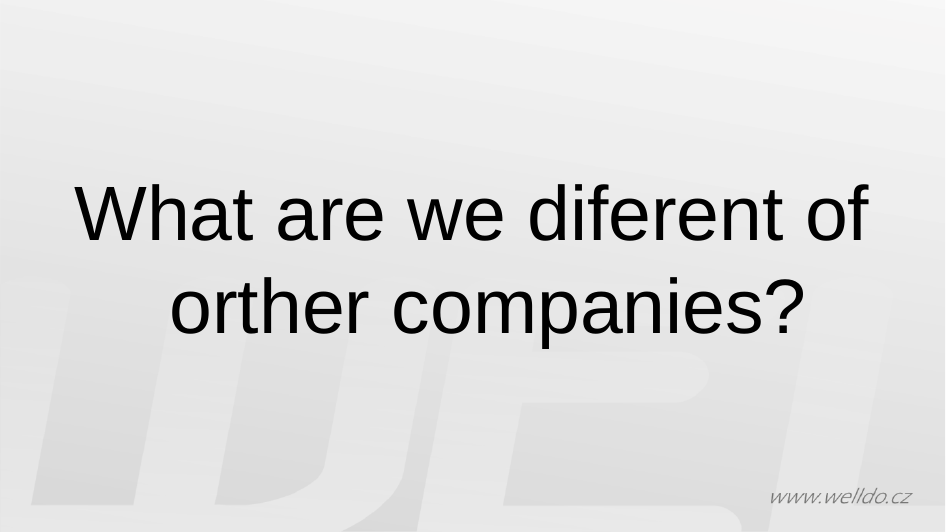

What are we diferent of orther companies?